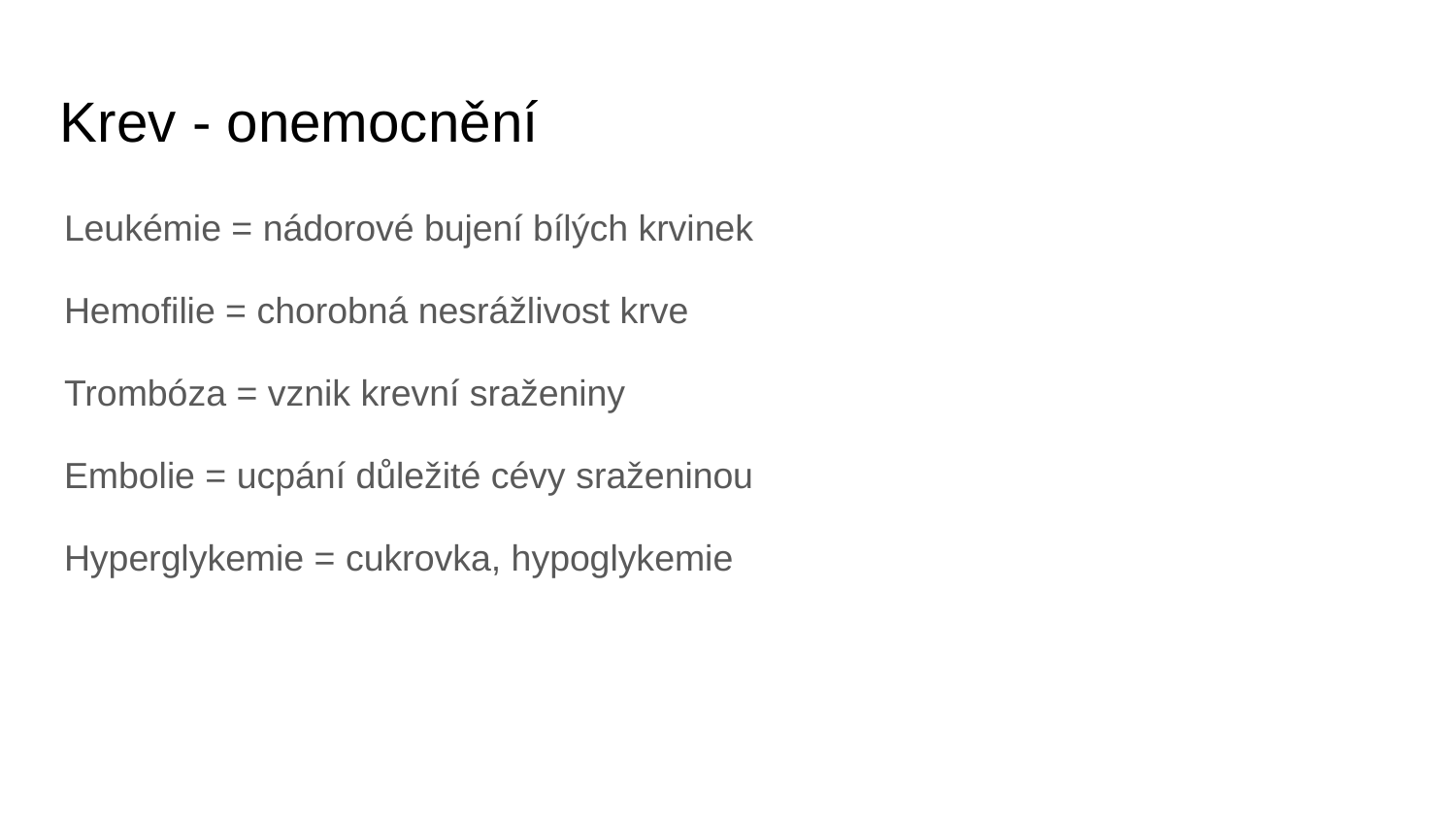

# Krev - onemocnění

Leukémie = nádorové bujení bílých krvinek
Hemofilie = chorobná nesrážlivost krve
Trombóza = vznik krevní sraženiny
Embolie = ucpání důležité cévy sraženinou
Hyperglykemie = cukrovka, hypoglykemie